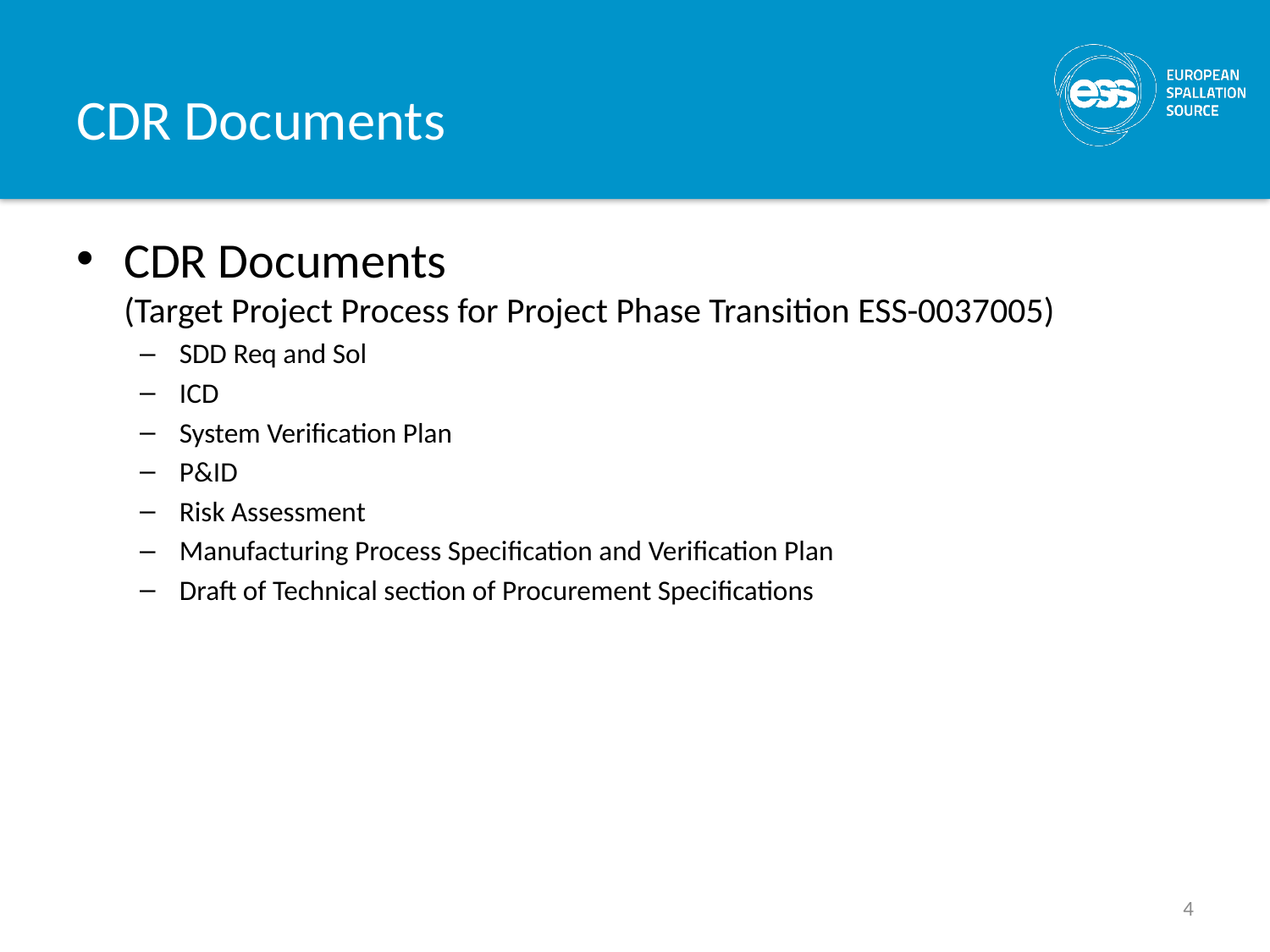

# CDR Documents
CDR Documents
(Target Project Process for Project Phase Transition ESS-0037005)
SDD Req and Sol
ICD
System Verification Plan
P&ID
Risk Assessment
Manufacturing Process Specification and Verification Plan
Draft of Technical section of Procurement Specifications

4